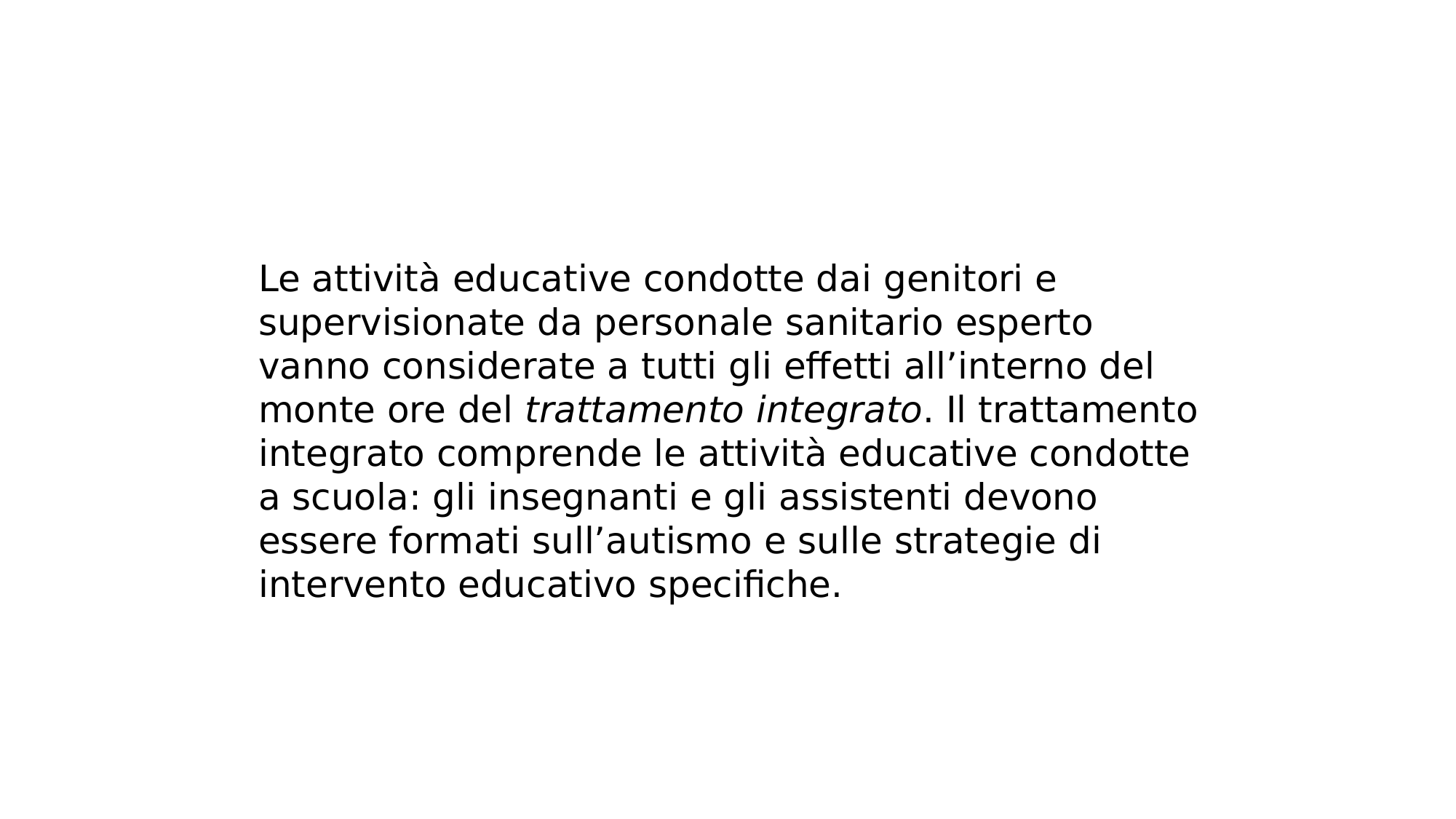

Le attività educative condotte dai genitori e supervisionate da personale sanitario esperto vanno considerate a tutti gli effetti all’interno del monte ore del trattamento integrato. Il trattamento integrato comprende le attività educative condotte a scuola: gli insegnanti e gli assistenti devono essere formati sull’autismo e sulle strategie di intervento educativo specifiche.